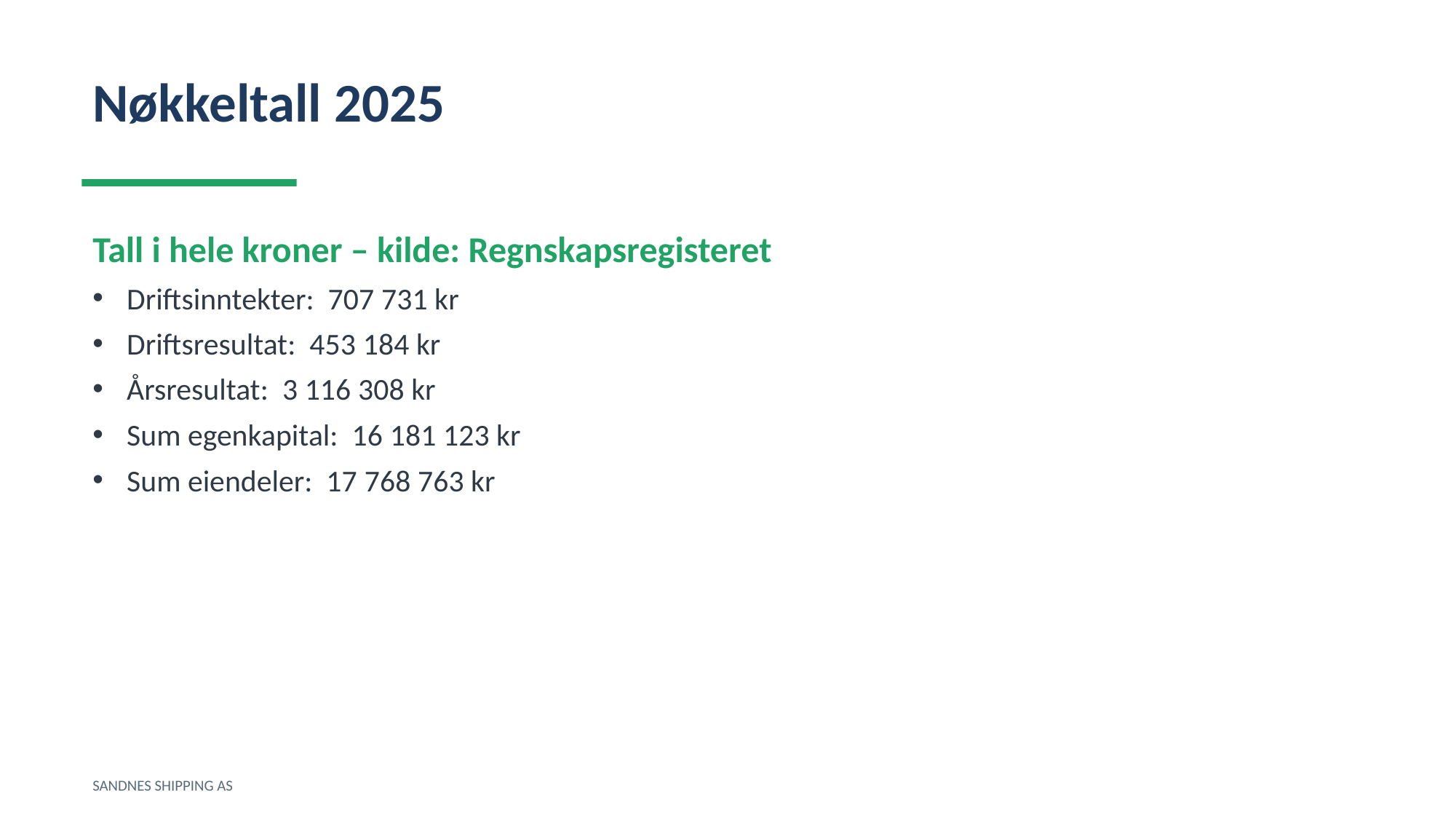

Nøkkeltall 2025

Tall i hele kroner – kilde: Regnskapsregisteret
Driftsinntekter:  707 731 kr
Driftsresultat:  453 184 kr
Årsresultat:  3 116 308 kr
Sum egenkapital:  16 181 123 kr
Sum eiendeler:  17 768 763 kr
SANDNES SHIPPING AS